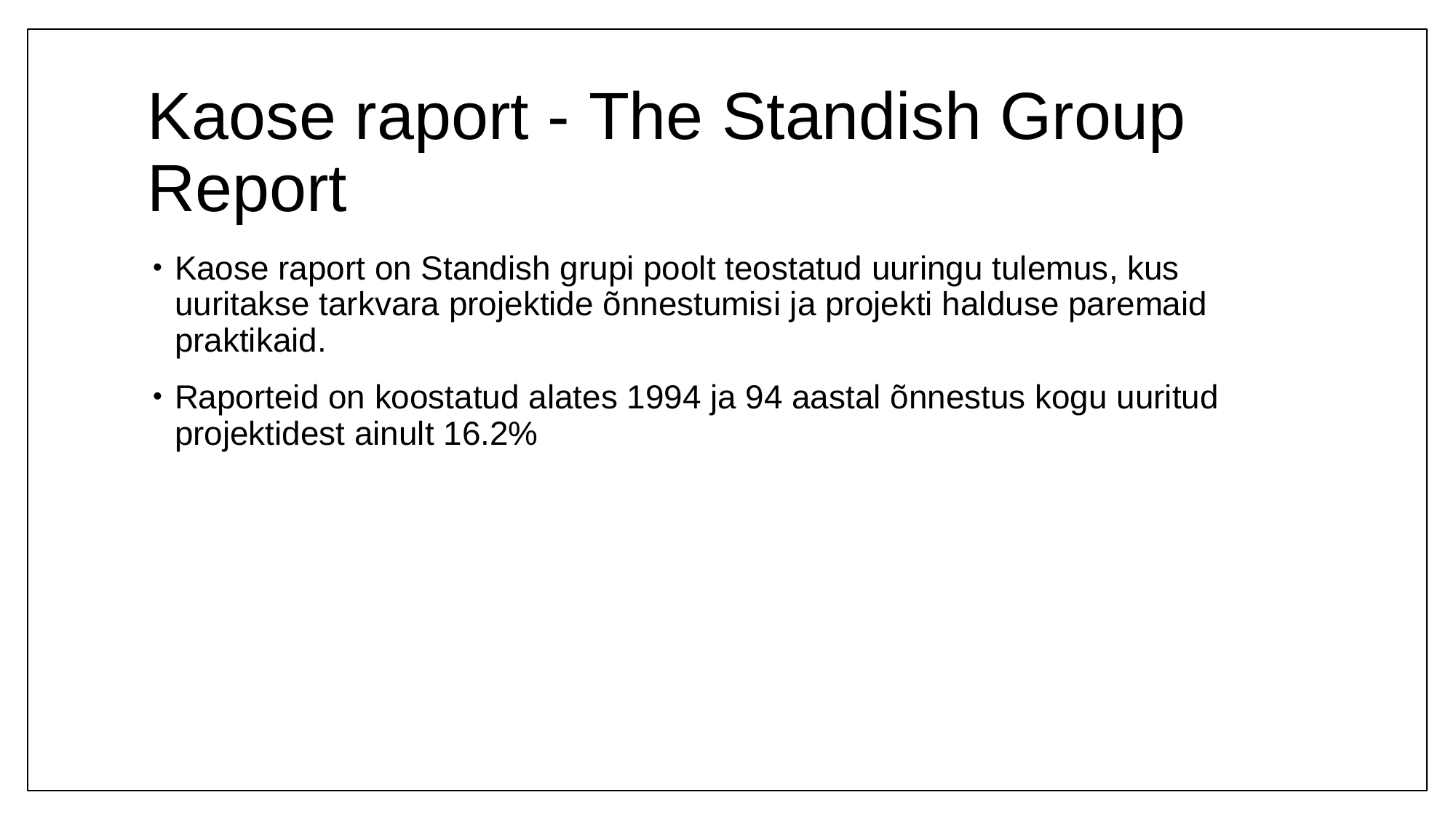

# Kaose raport - The Standish Group Report
Kaose raport on Standish grupi poolt teostatud uuringu tulemus, kus uuritakse tarkvara projektide õnnestumisi ja projekti halduse paremaid praktikaid.
Raporteid on koostatud alates 1994 ja 94 aastal õnnestus kogu uuritud projektidest ainult 16.2%